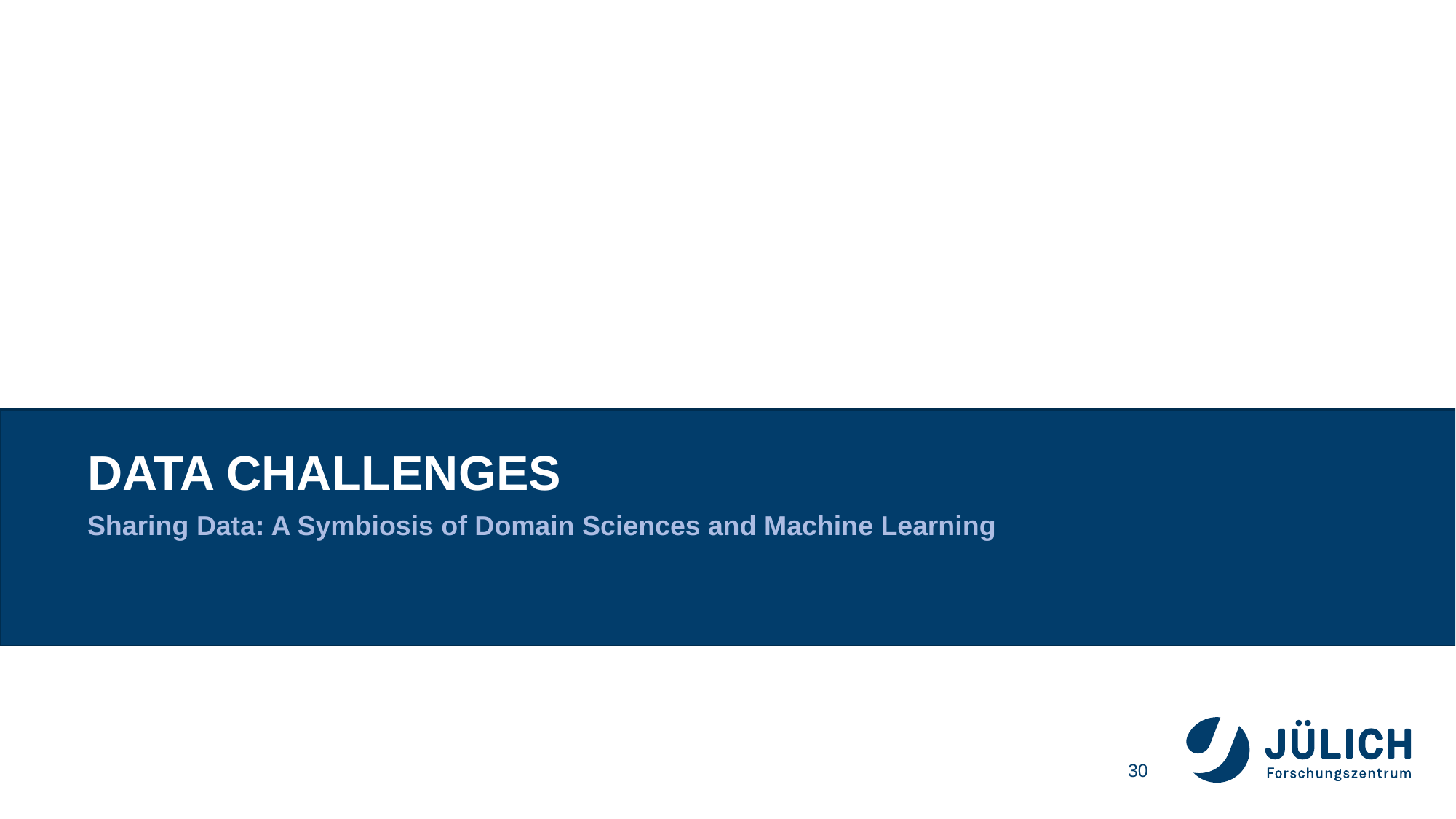

# Data Challenges
Sharing Data: A Symbiosis of Domain Sciences and Machine Learning
30